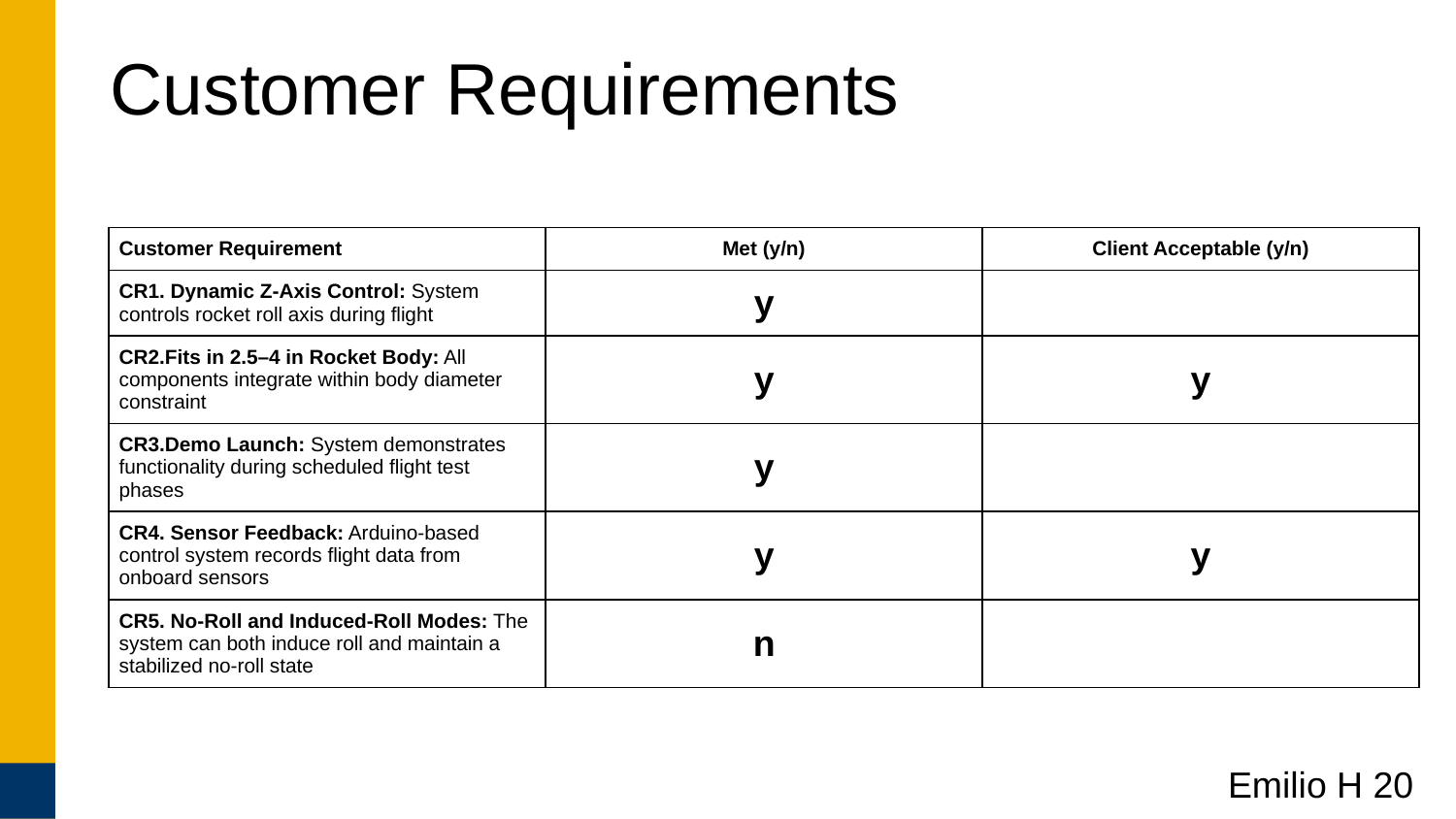

# Customer Requirements

| Customer Requirement | Met (y/n) | Client Acceptable (y/n) |
| --- | --- | --- |
| CR1. Dynamic Z-Axis Control: System controls rocket roll axis during flight | y |  |
| CR2.Fits in 2.5–4 in Rocket Body: All components integrate within body diameter constraint | y | y |
| CR3.Demo Launch: System demonstrates functionality during scheduled flight test phases | y |  |
| CR4. Sensor Feedback: Arduino-based control system records flight data from onboard sensors | y | y |
| CR5. No-Roll and Induced-Roll Modes: The system can both induce roll and maintain a stabilized no-roll state | n |  |
Emilio H 20